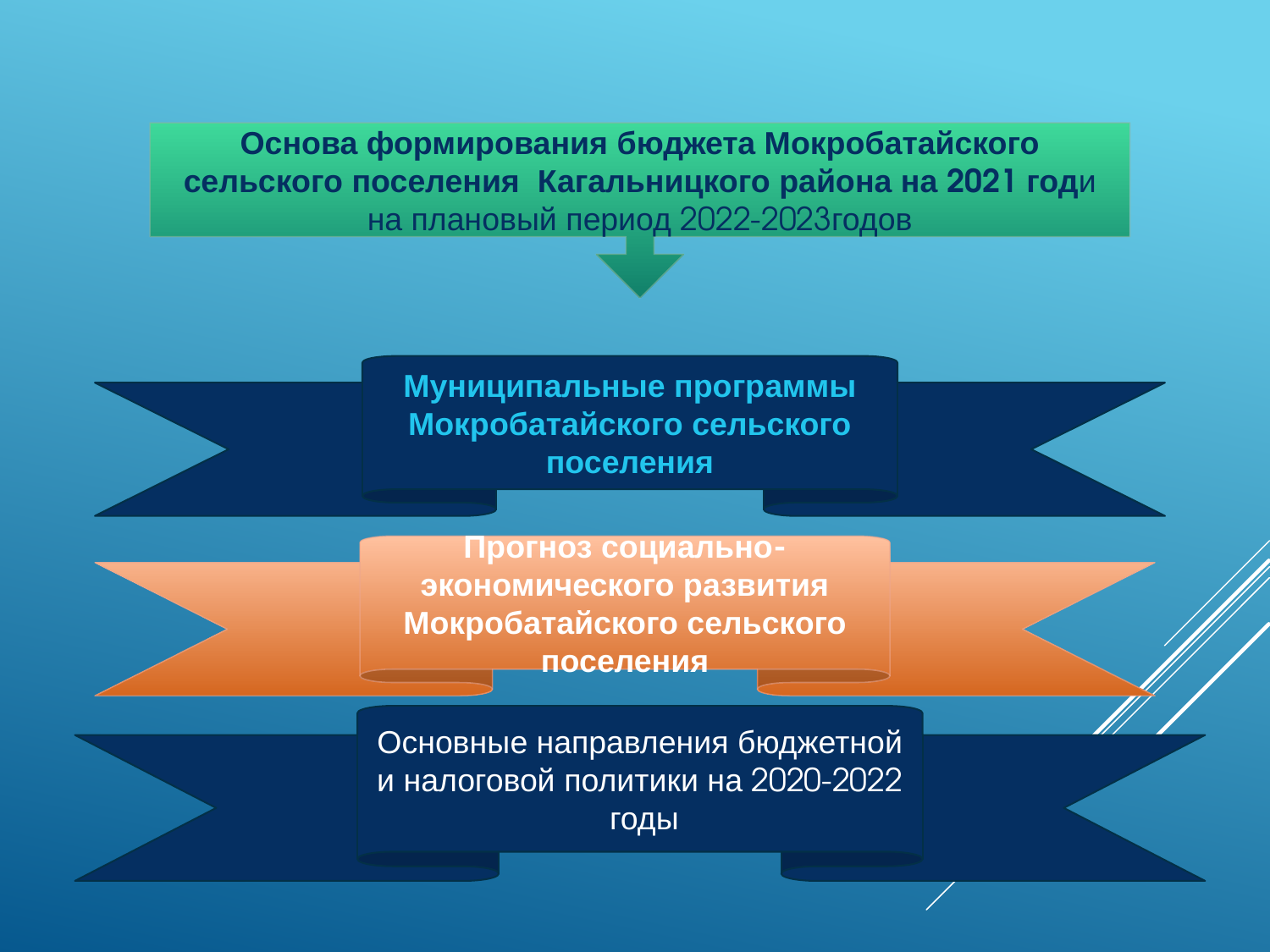

#
Основа формирования бюджета Мокробатайского сельского поселения  Кагальницкого района на 2021 годи на плановый период 2022-2023годов
Муниципальные программы Мокробатайского сельского поселения
Прогноз социально-экономического развития Мокробатайского сельского поселения
Основные направления бюджетной и налоговой политики на 2020-2022
 годы